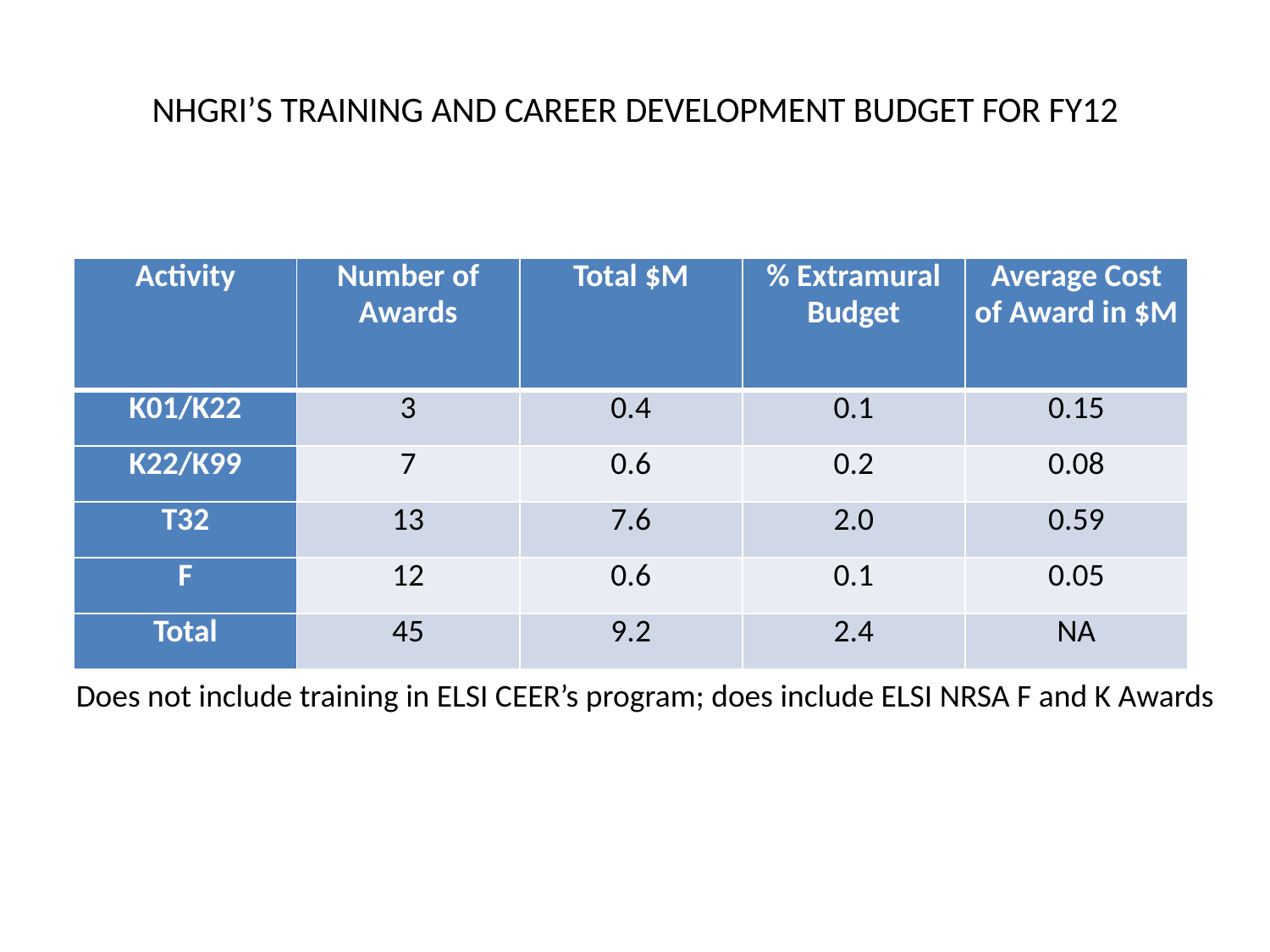

# NHGRI’S TRAINING AND CAREER DEVELOPMENT BUDGET FOR FY12
| Activity | Number of Awards | Total $M | % Extramural Budget | Average Cost of Award in $M |
| --- | --- | --- | --- | --- |
| K01/K22 | 3 | 0.4 | 0.1 | 0.15 |
| K22/K99 | 7 | 0.6 | 0.2 | 0.08 |
| T32 | 13 | 7.6 | 2.0 | 0.59 |
| F | 12 | 0.6 | 0.1 | 0.05 |
| Total | 45 | 9.2 | 2.4 | NA |
Does not include training in ELSI CEER’s program; does include ELSI NRSA F and K Awards